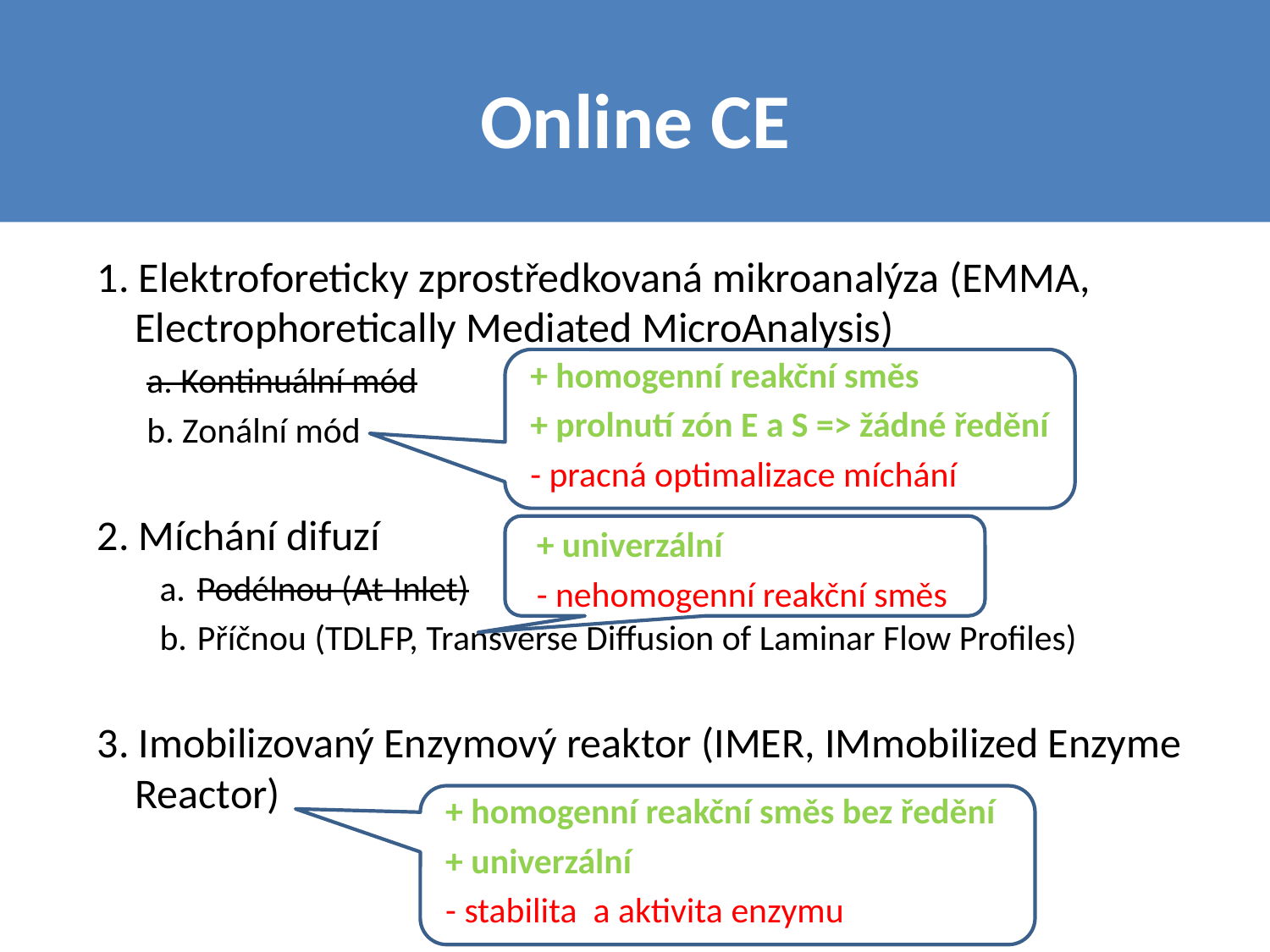

# Online CE
1. Elektroforeticky zprostředkovaná mikroanalýza (EMMA, Electrophoretically Mediated MicroAnalysis)
a. Kontinuální mód
b. Zonální mód

2. Míchání difuzí
Podélnou (At-Inlet)
Příčnou (TDLFP, Transverse Diffusion of Laminar Flow Profiles)

3. Imobilizovaný Enzymový reaktor (IMER, IMmobilized Enzyme Reactor)
+ homogenní reakční směs
+ prolnutí zón E a S => žádné ředění
- pracná optimalizace míchání

+ univerzální
- nehomogenní reakční směs
+ homogenní reakční směs bez ředění
+ univerzální
- stabilita  a aktivita enzymu